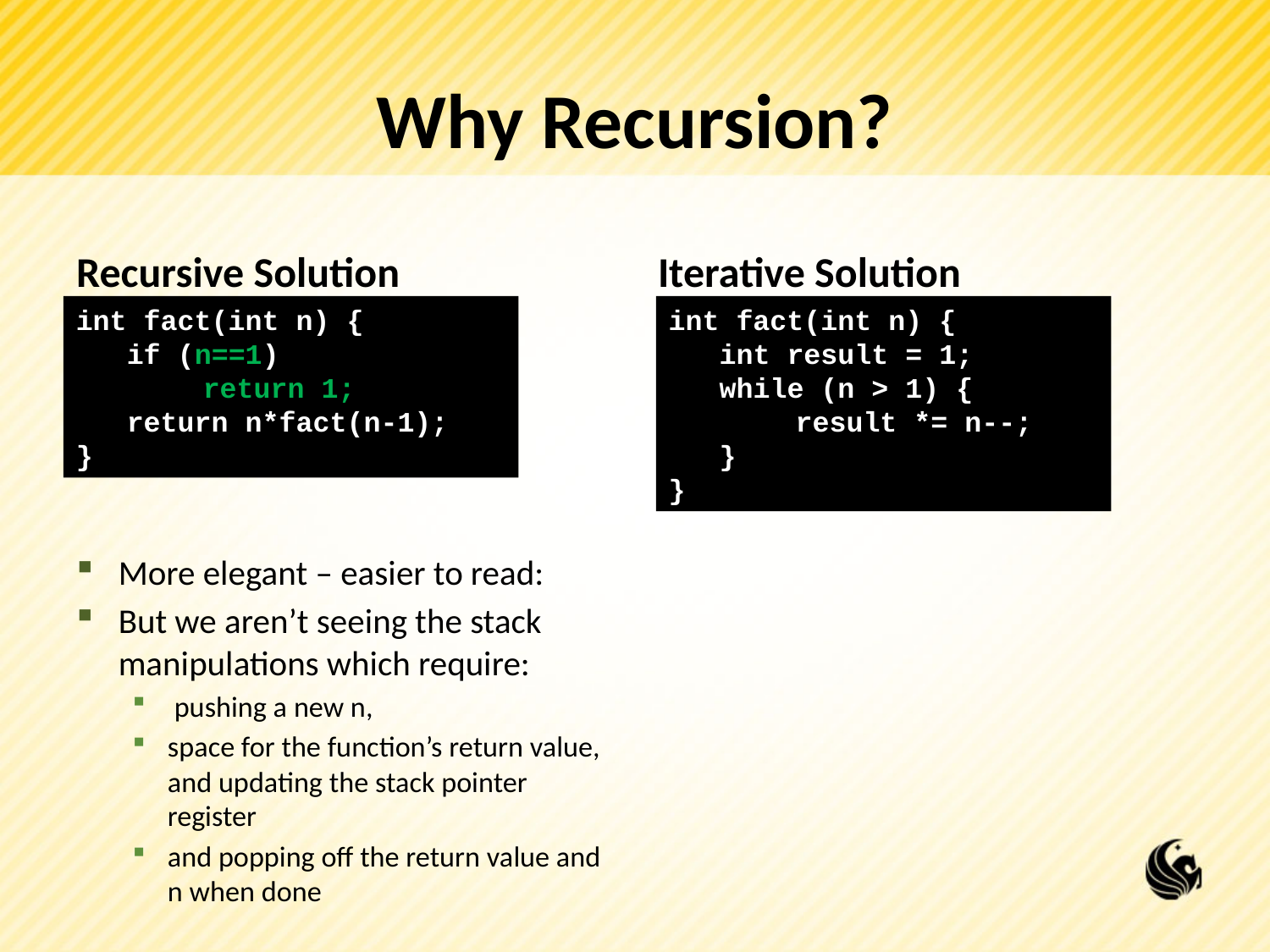

# Why Recursion?
Recursive Solution
Iterative Solution
int fact(int n) {
   if (n==1)
	return 1;
   return n*fact(n-1);
}
int fact(int n) {
   int result = 1;
   while (n > 1) {
	result *= n--;
   }
}

More elegant – easier to read:
But we aren’t seeing the stack manipulations which require:
 pushing a new n,
space for the function’s return value, and updating the stack pointer register
and popping off the return value and n when done